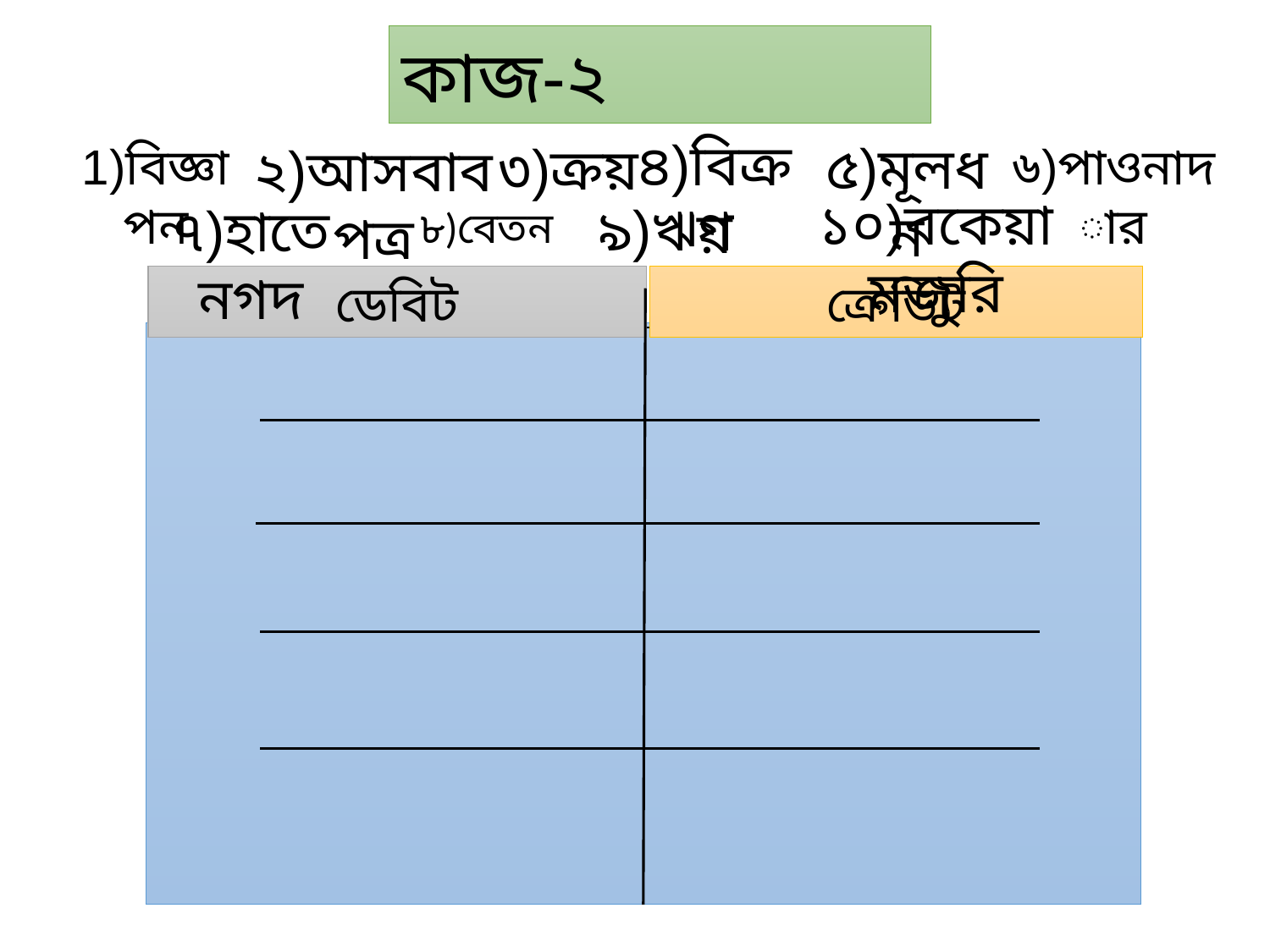

কাজ-২
৪)বিক্রয়
৫)মূলধন
৩)ক্রয়
২)আসবাবপত্র
1)বিজ্ঞাপন
৬)পাওনাদার
১০)বকেয়া মজুরি
৯)ঋণ
৭)হাতে নগদ
৮)বেতন
ডেবিট
ক্রেডিট